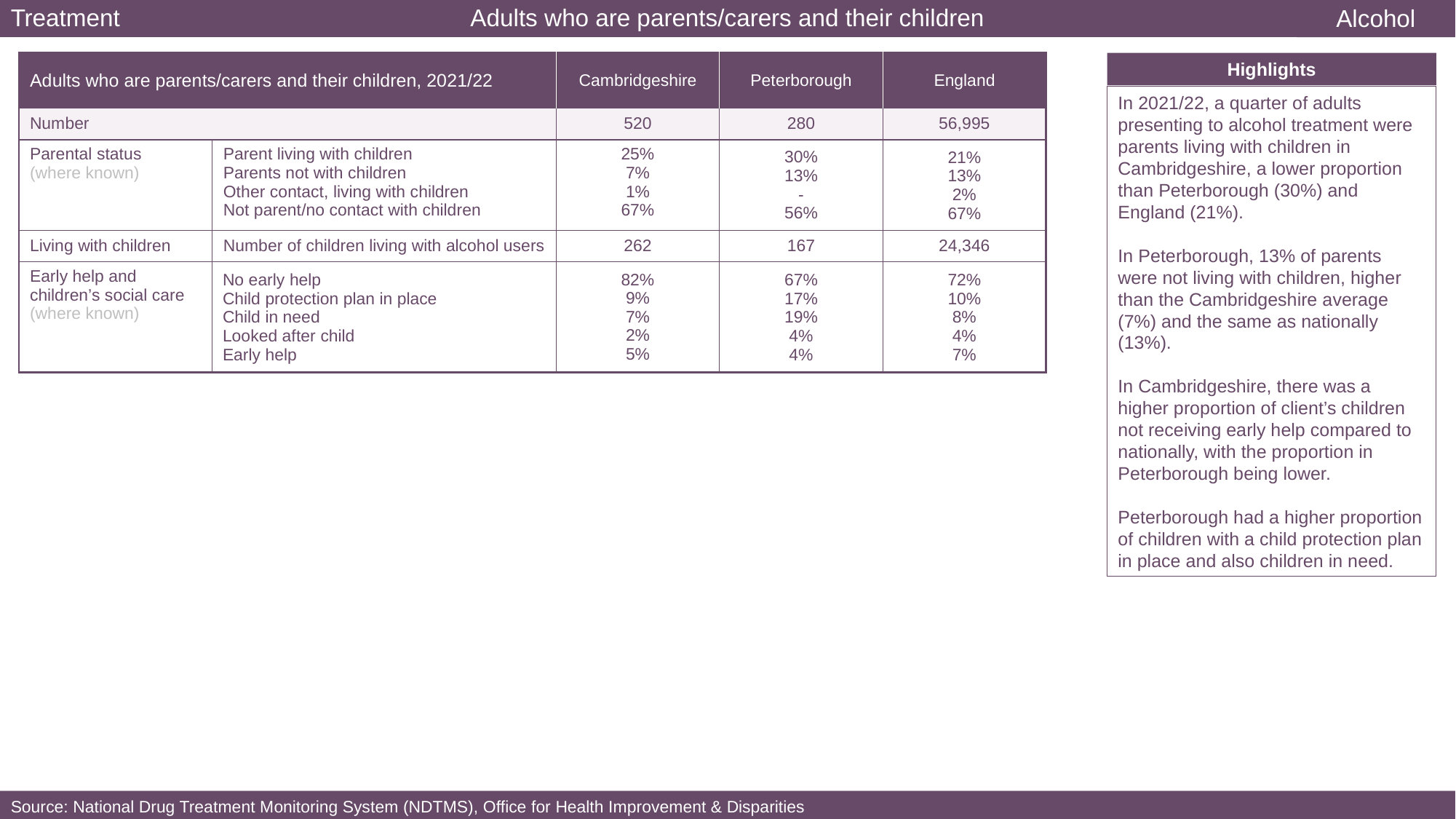

Adults who are parents/carers and their children
Treatment
Alcohol
| Adults who are parents/carers and their children, 2021/22 |  | Cambridgeshire | Peterborough | England |
| --- | --- | --- | --- | --- |
| Number |  | 520 | 280 | 56,995 |
| Parental status (where known) | Parent living with children Parents not with children Other contact, living with children Not parent/no contact with children | 25% 7% 1% 67% | 30% 13% - 56% | 21% 13% 2% 67% |
| Living with children | Number of children living with alcohol users | 262 | 167 | 24,346 |
| Early help and children’s social care (where known) | No early help Child protection plan in place Child in need Looked after child Early help | 82% 9% 7% 2% 5% | 67% 17% 19% 4% 4% | 72% 10% 8% 4% 7% |
Highlights
In 2021/22, a quarter of adults presenting to alcohol treatment were parents living with children in Cambridgeshire, a lower proportion than Peterborough (30%) and England (21%).

In Peterborough, 13% of parents were not living with children, higher than the Cambridgeshire average (7%) and the same as nationally (13%).

In Cambridgeshire, there was a higher proportion of client’s children not receiving early help compared to nationally, with the proportion in Peterborough being lower.

Peterborough had a higher proportion of children with a child protection plan in place and also children in need.
Source: National Drug Treatment Monitoring System (NDTMS), Office for Health Improvement & Disparities